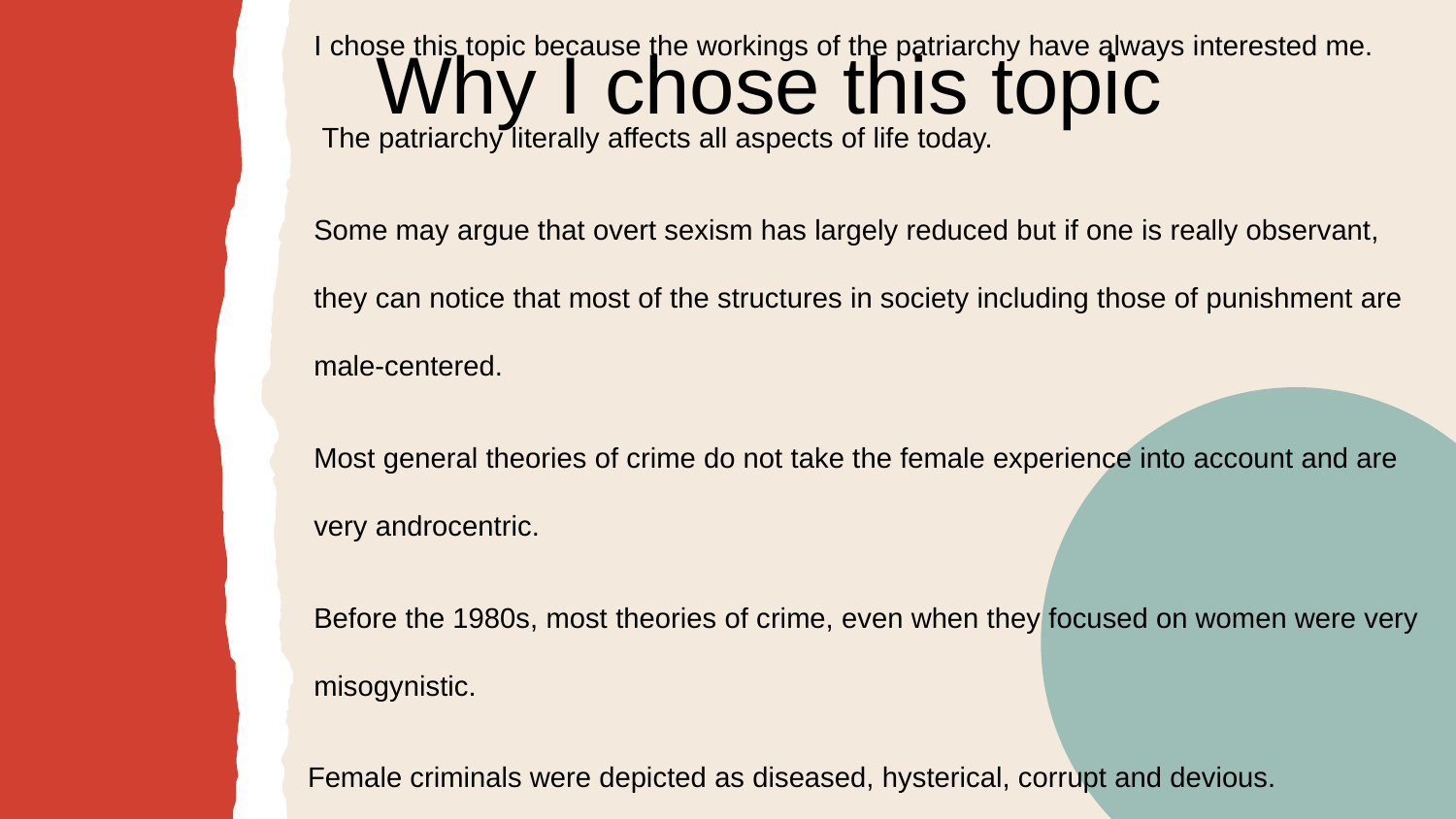

# Why I chose this topic
I chose this topic because the workings of the patriarchy have always interested me.
 The patriarchy literally affects all aspects of life today.
Some may argue that overt sexism has largely reduced but if one is really observant, they can notice that most of the structures in society including those of punishment are male-centered.
Most general theories of crime do not take the female experience into account and are very androcentric.
Before the 1980s, most theories of crime, even when they focused on women were very misogynistic.
Female criminals were depicted as diseased, hysterical, corrupt and devious.